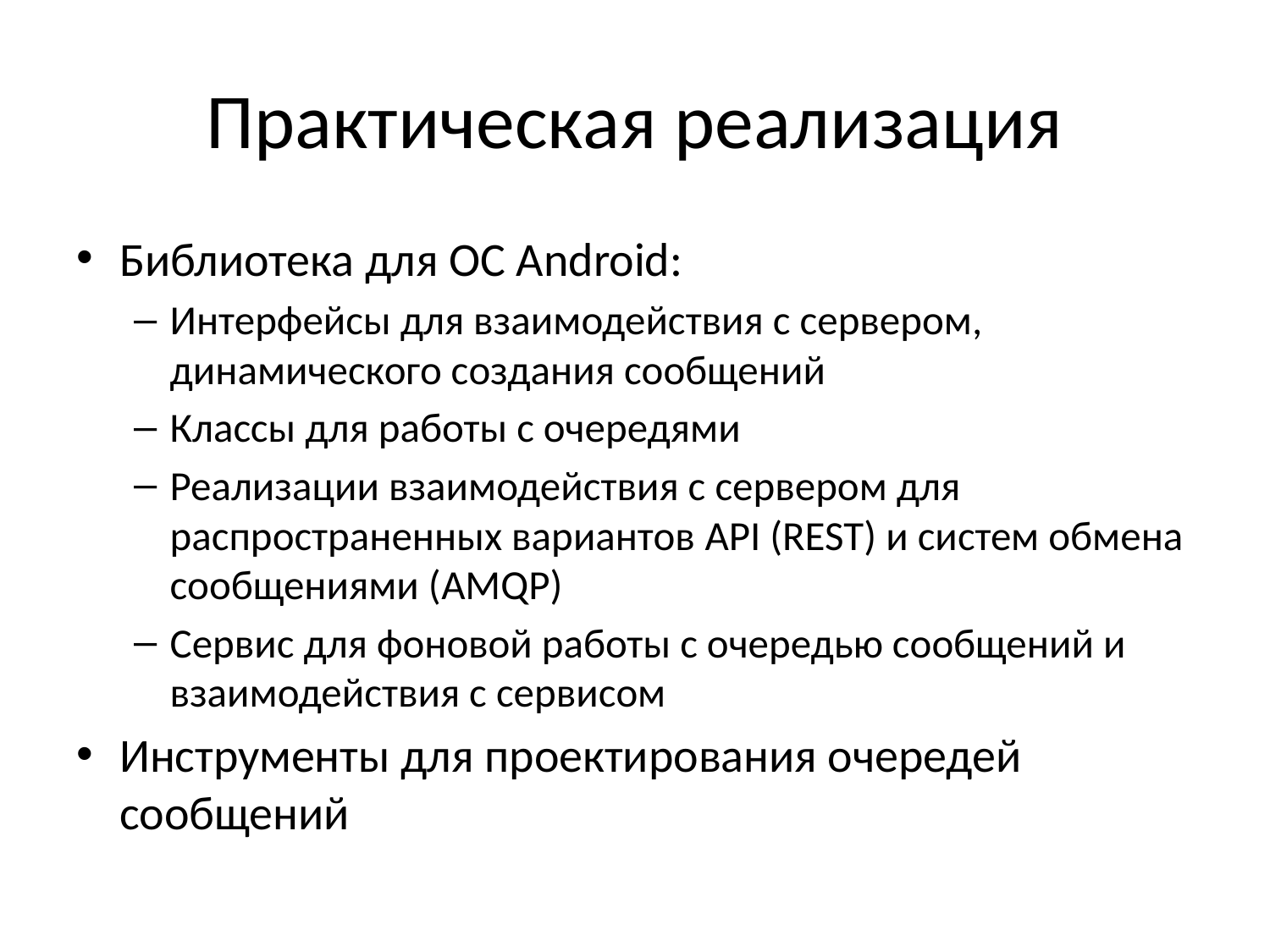

# Практическая реализация
Библиотека для ОС Android:
Интерфейсы для взаимодействия с сервером, динамического создания сообщений
Классы для работы с очередями
Реализации взаимодействия с сервером для распространенных вариантов API (REST) и систем обмена сообщениями (AMQP)
Сервис для фоновой работы с очередью сообщений и взаимодействия с сервисом
Инструменты для проектирования очередей сообщений